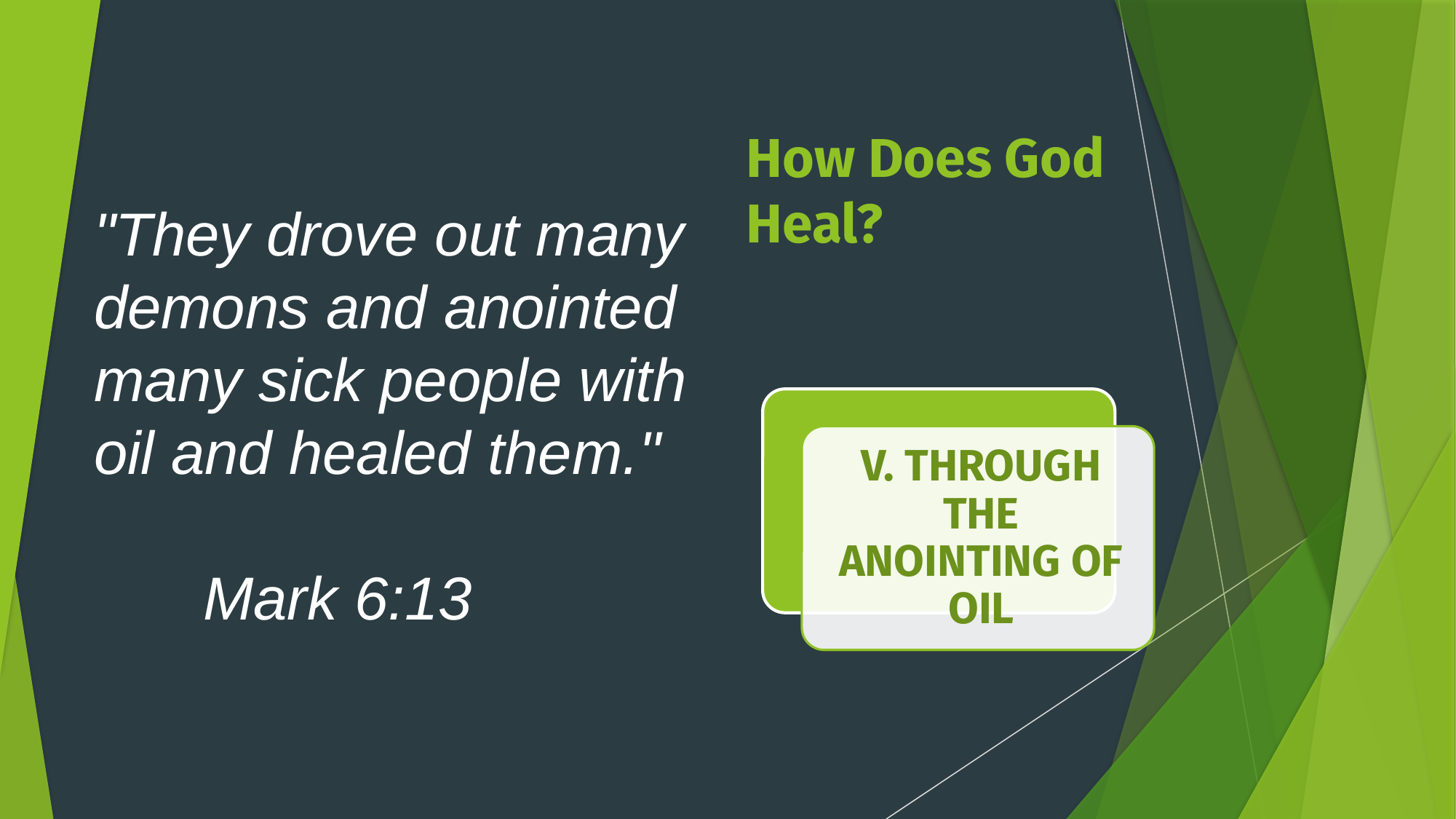

"They drove out many demons and anointed many sick people with oil and healed them."

	Mark 6:13
# How Does God Heal?
V. THROUGH THE ANOINTING OF OIL